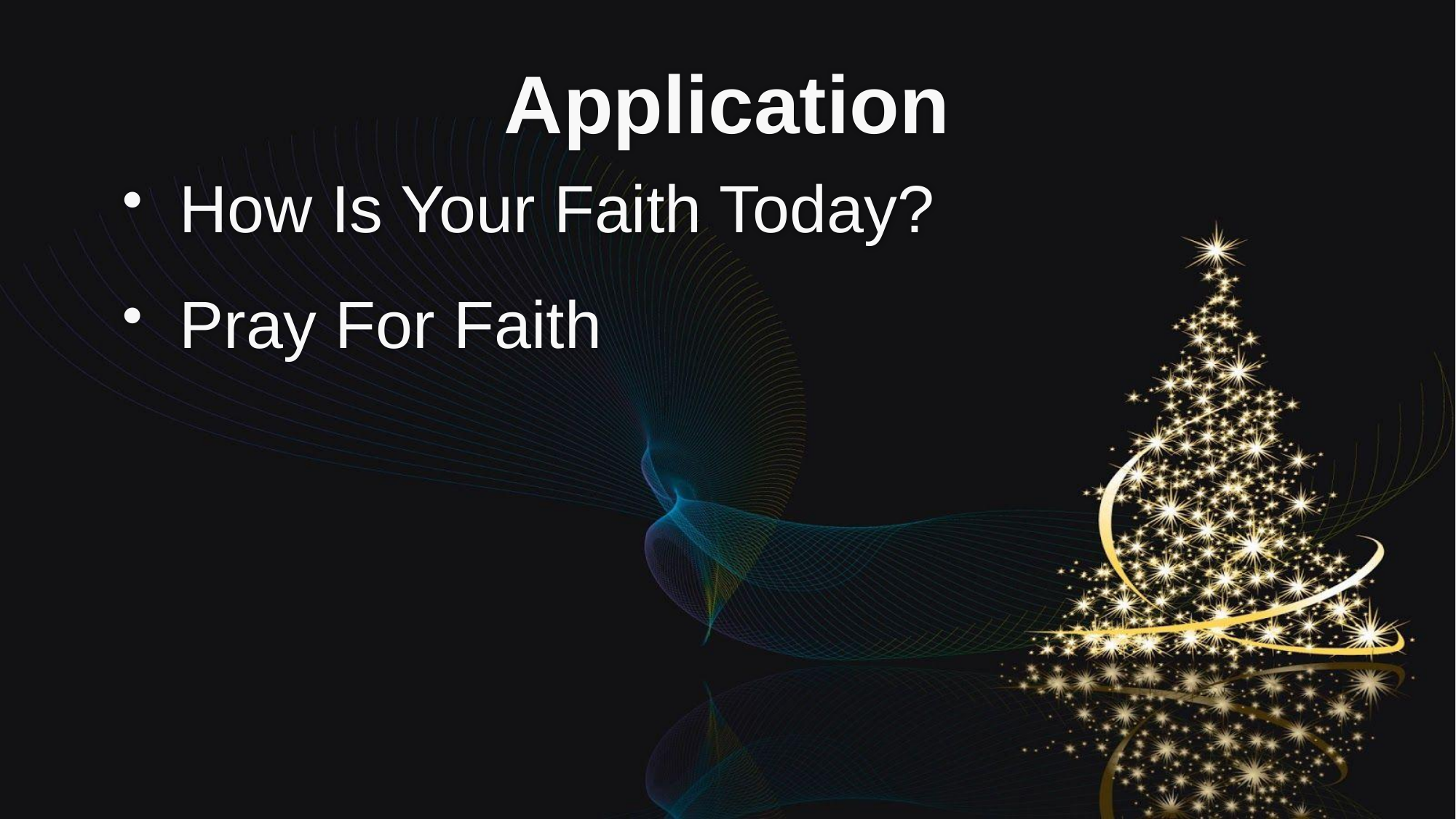

# Application
 How Is Your Faith Today?
 Pray For Faith